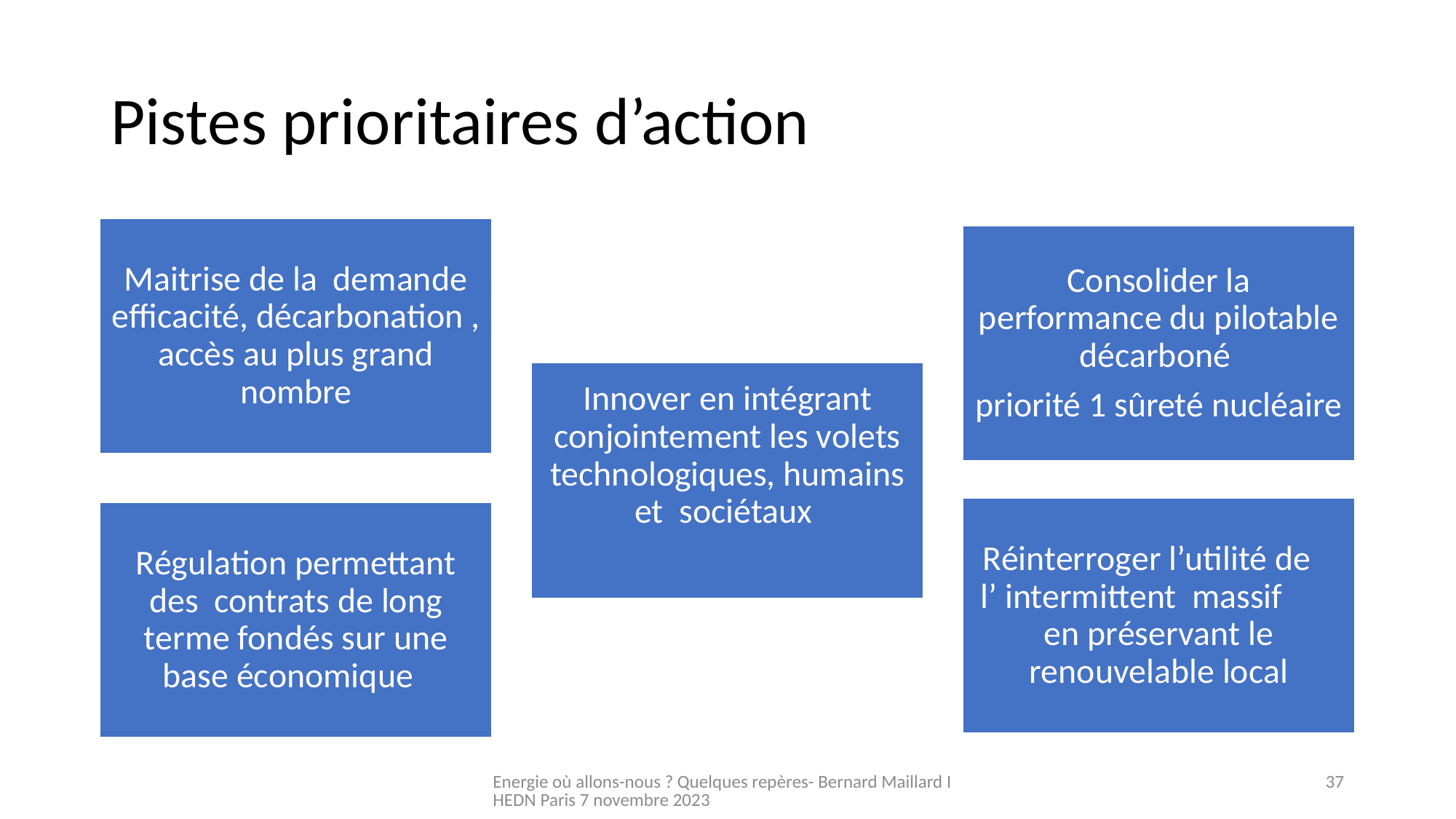

# Pistes prioritaires d’action
Régulation permettant des  contrats de long terme fondés sur une base économique
Maitrise de la  demande efficacité, décarbonation , accès au plus grand nombre
Réinterroger l’utilité de    l’ intermittent  massif        en préservant le renouvelable local
Innover en intégrant conjointement les volets technologiques, humains et  sociétaux

Consolider la performance du pilotable décarboné
priorité 1 sûreté nucléaire
Energie où allons-nous ? Quelques repères- Bernard Maillard IHEDN Paris 7 novembre 2023
37